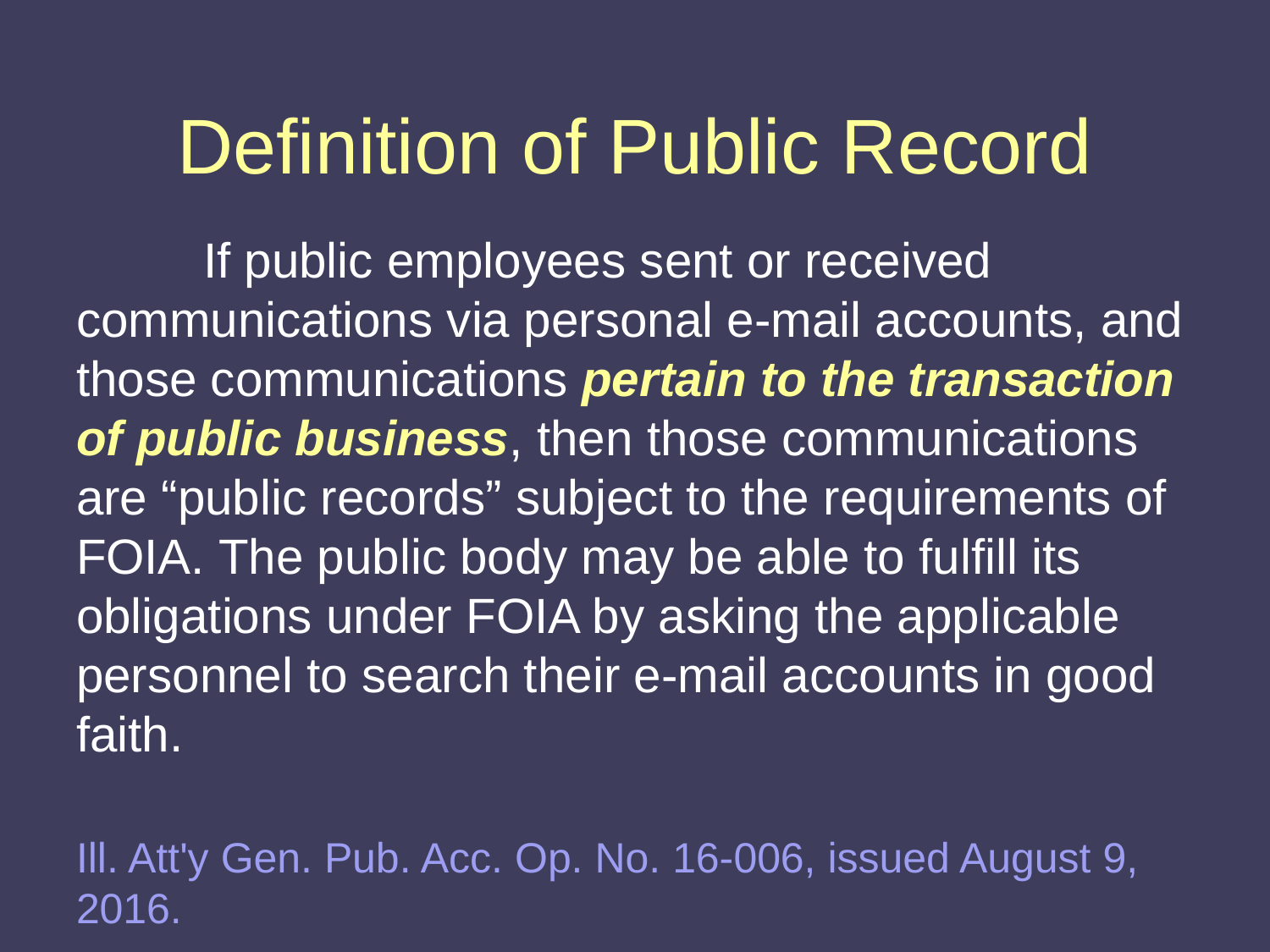

# Definition of Public Record
	If public employees sent or received communications via personal e-mail accounts, and those communications pertain to the transaction of public business, then those communications are “public records” subject to the requirements of FOIA. The public body may be able to fulfill its obligations under FOIA by asking the applicable personnel to search their e-mail accounts in good faith.

Ill. Att'y Gen. Pub. Acc. Op. No. 16-006, issued August 9, 2016.